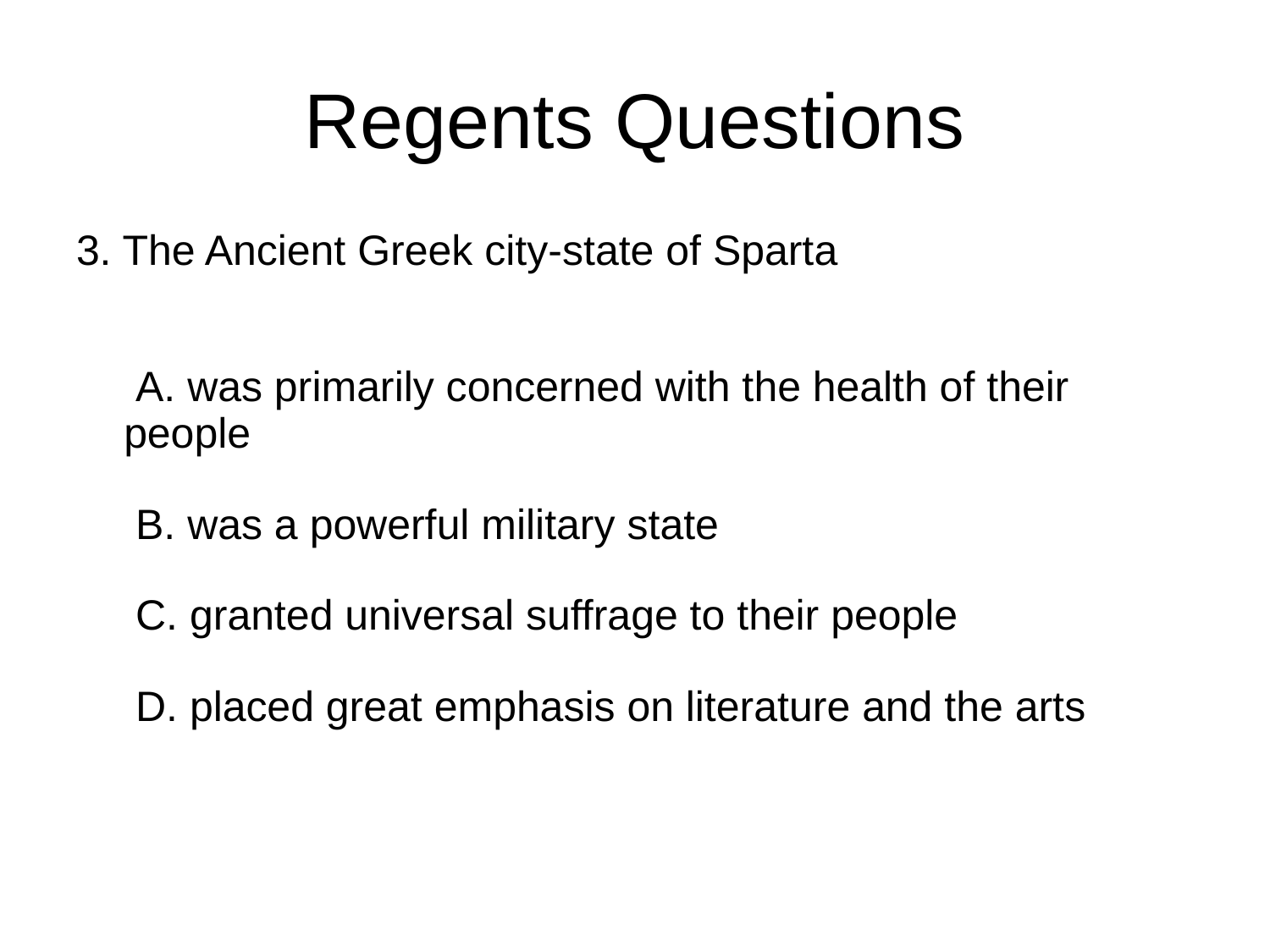

# Regents Questions
3. The Ancient Greek city-state of Sparta
 A. was primarily concerned with the health of their people
 B. was a powerful military state
 C. granted universal suffrage to their people
 D. placed great emphasis on literature and the arts